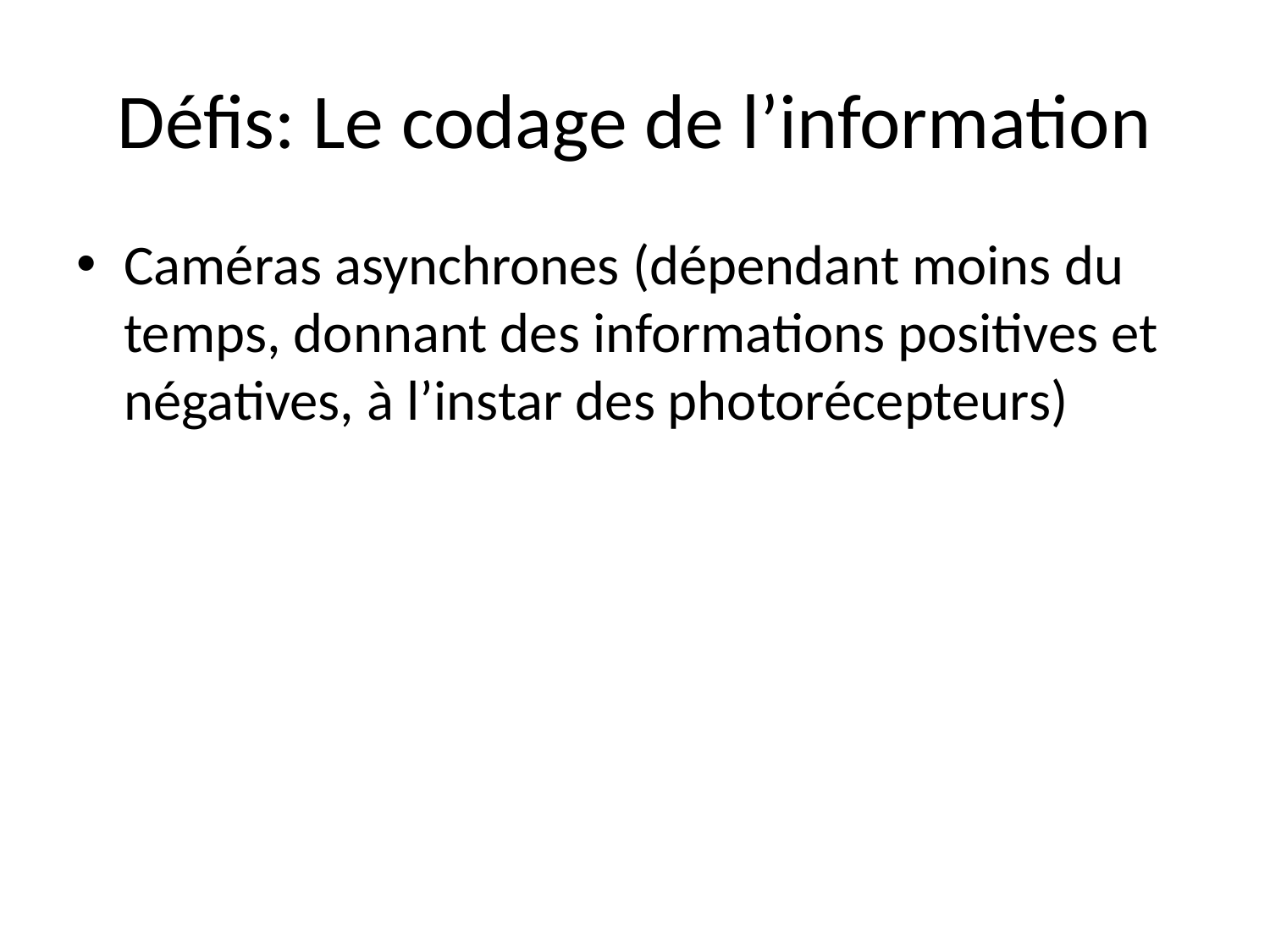

# Défis: Le codage de l’information
Caméras asynchrones (dépendant moins du temps, donnant des informations positives et négatives, à l’instar des photorécepteurs)